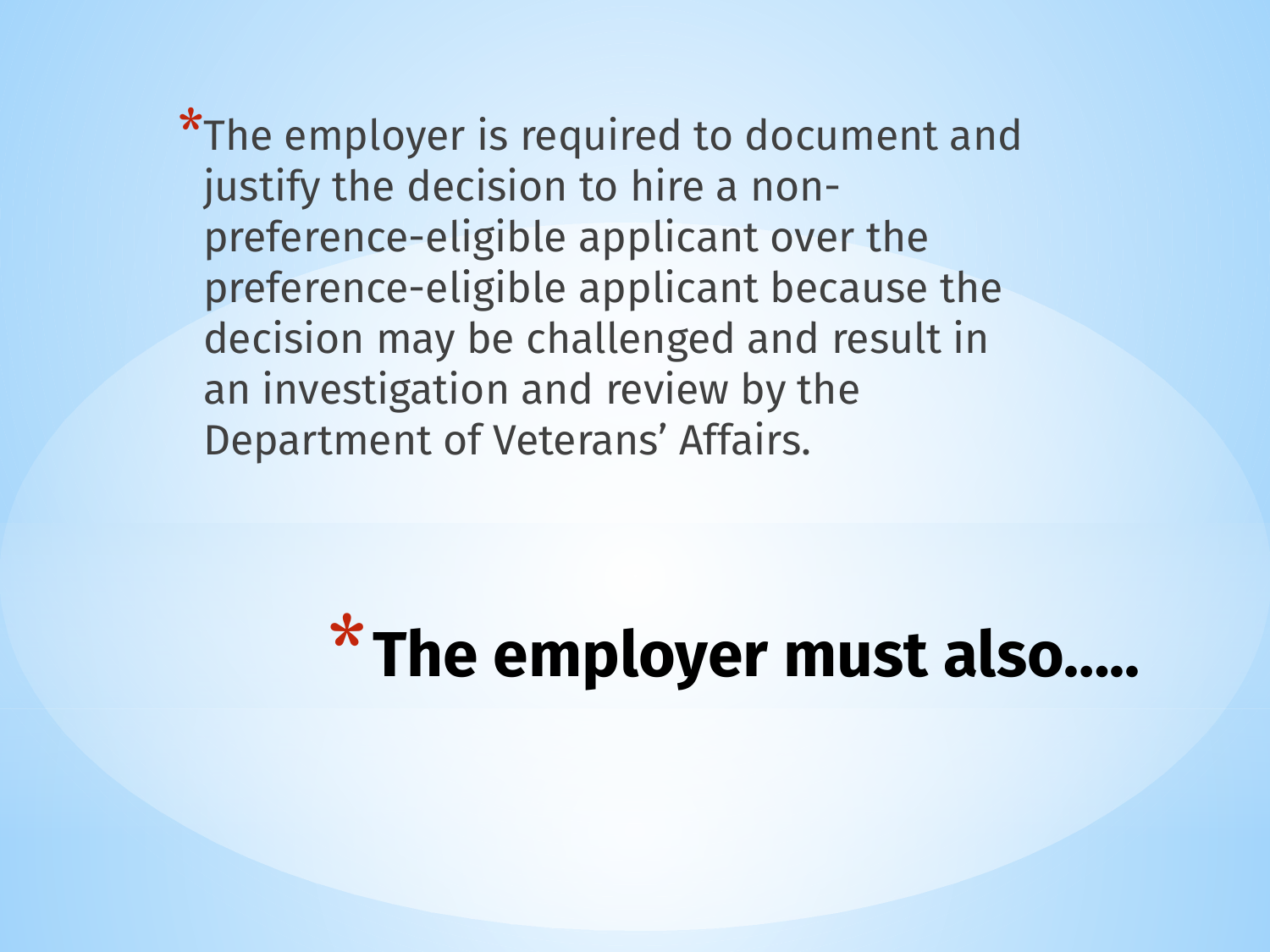

The employer is required to document and justify the decision to hire a non-preference-eligible applicant over the preference-eligible applicant because the decision may be challenged and result in an investigation and review by the Department of Veterans’ Affairs.
# The employer must also…..